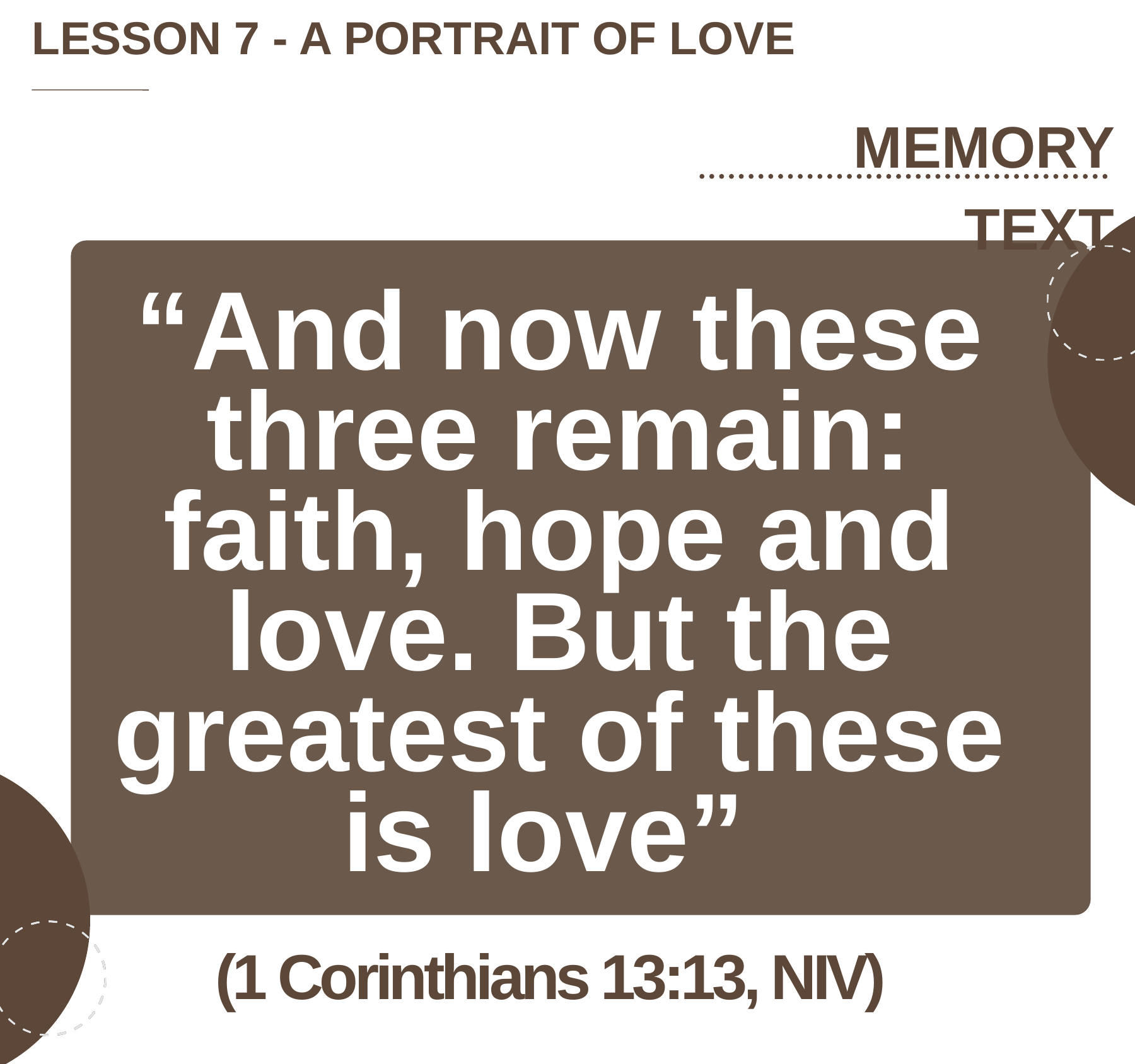

LESSON 7 - A PORTRAIT OF LOVE

MEMORY TEXT

“And now these three remain: faith, hope and love. But the greatest of these is love”

(1 Corinthians 13:13, NIV)